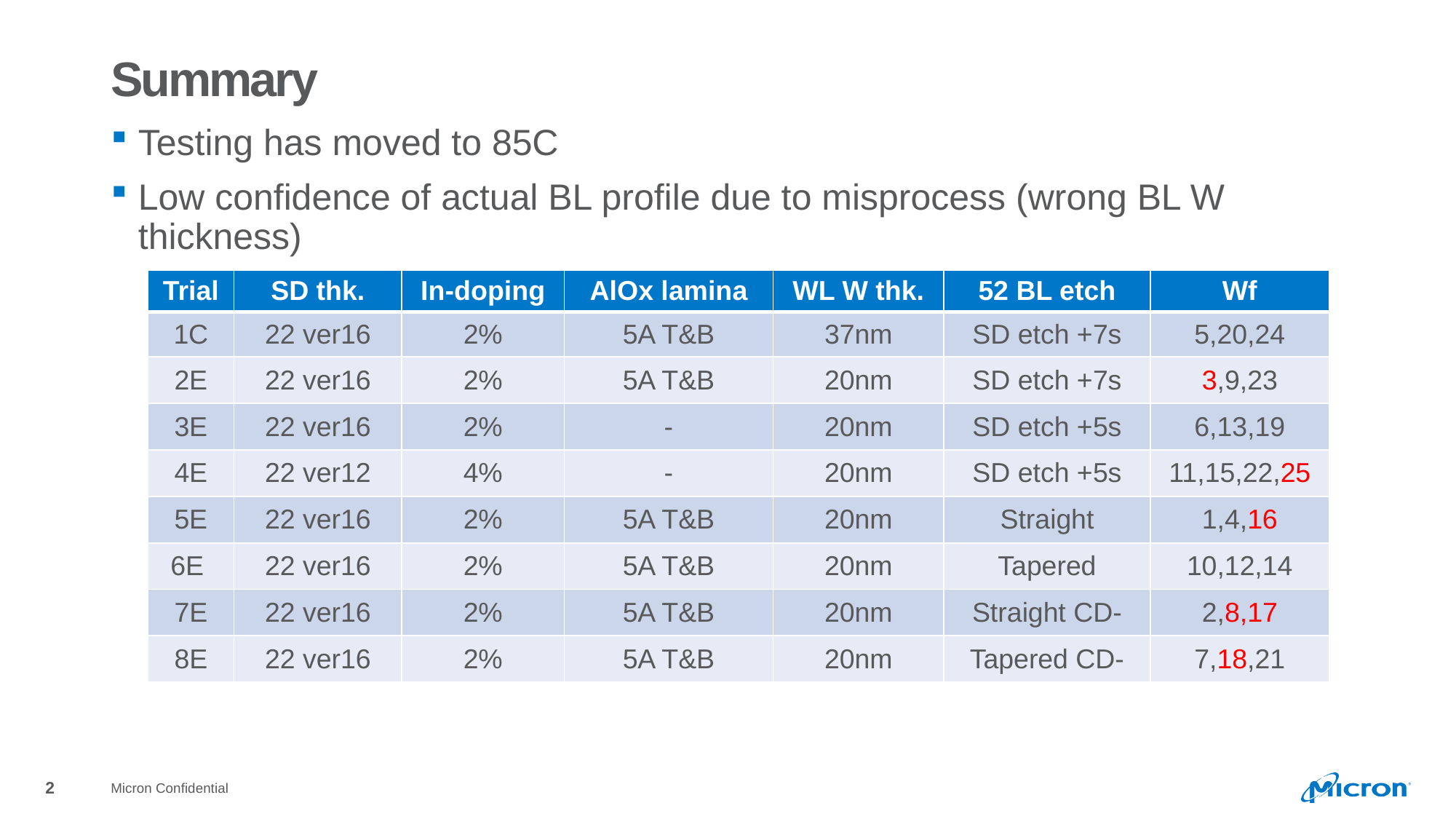

# Summary
Testing has moved to 85C
Low confidence of actual BL profile due to misprocess (wrong BL W thickness)
| Trial | SD thk. | In-doping | AlOx lamina | WL W thk. | 52 BL etch | Wf |
| --- | --- | --- | --- | --- | --- | --- |
| 1C | 22 ver16 | 2% | 5A T&B | 37nm | SD etch +7s | 5,20,24 |
| 2E | 22 ver16 | 2% | 5A T&B | 20nm | SD etch +7s | 3,9,23 |
| 3E | 22 ver16 | 2% | - | 20nm | SD etch +5s | 6,13,19 |
| 4E | 22 ver12 | 4% | - | 20nm | SD etch +5s | 11,15,22,25 |
| 5E | 22 ver16 | 2% | 5A T&B | 20nm | Straight | 1,4,16 |
| 6E | 22 ver16 | 2% | 5A T&B | 20nm | Tapered | 10,12,14 |
| 7E | 22 ver16 | 2% | 5A T&B | 20nm | Straight CD- | 2,8,17 |
| 8E | 22 ver16 | 2% | 5A T&B | 20nm | Tapered CD- | 7,18,21 |
Micron Confidential
2